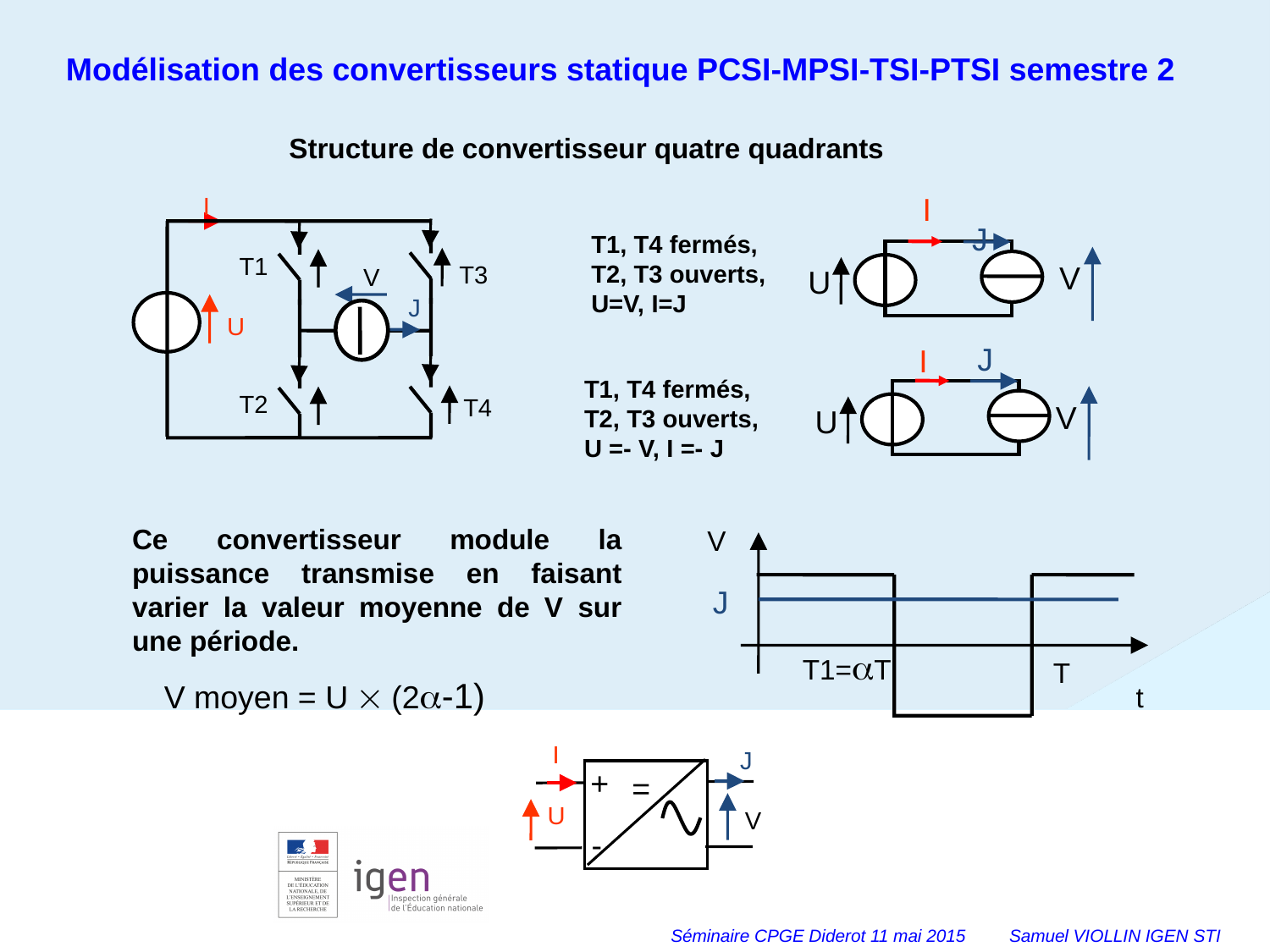

Modélisation des convertisseurs statique PCSI-MPSI-TSI-PTSI semestre 2
Structure de convertisseur quatre quadrants
I
I

T1
V
T3

J

U

T2
T4

J
T1, T4 fermés, T2, T3 ouverts, U=V, I=J

V

U

J
I
T1, T4 fermés, T2, T3 ouverts, U =- V, I =- J

V

U

Ce convertisseur module la puissance transmise en faisant varier la valeur moyenne de V sur une période.
V

J

T1=αT
T
V moyen = U × (2α-1)
t

I
J
+

-

=

U
V